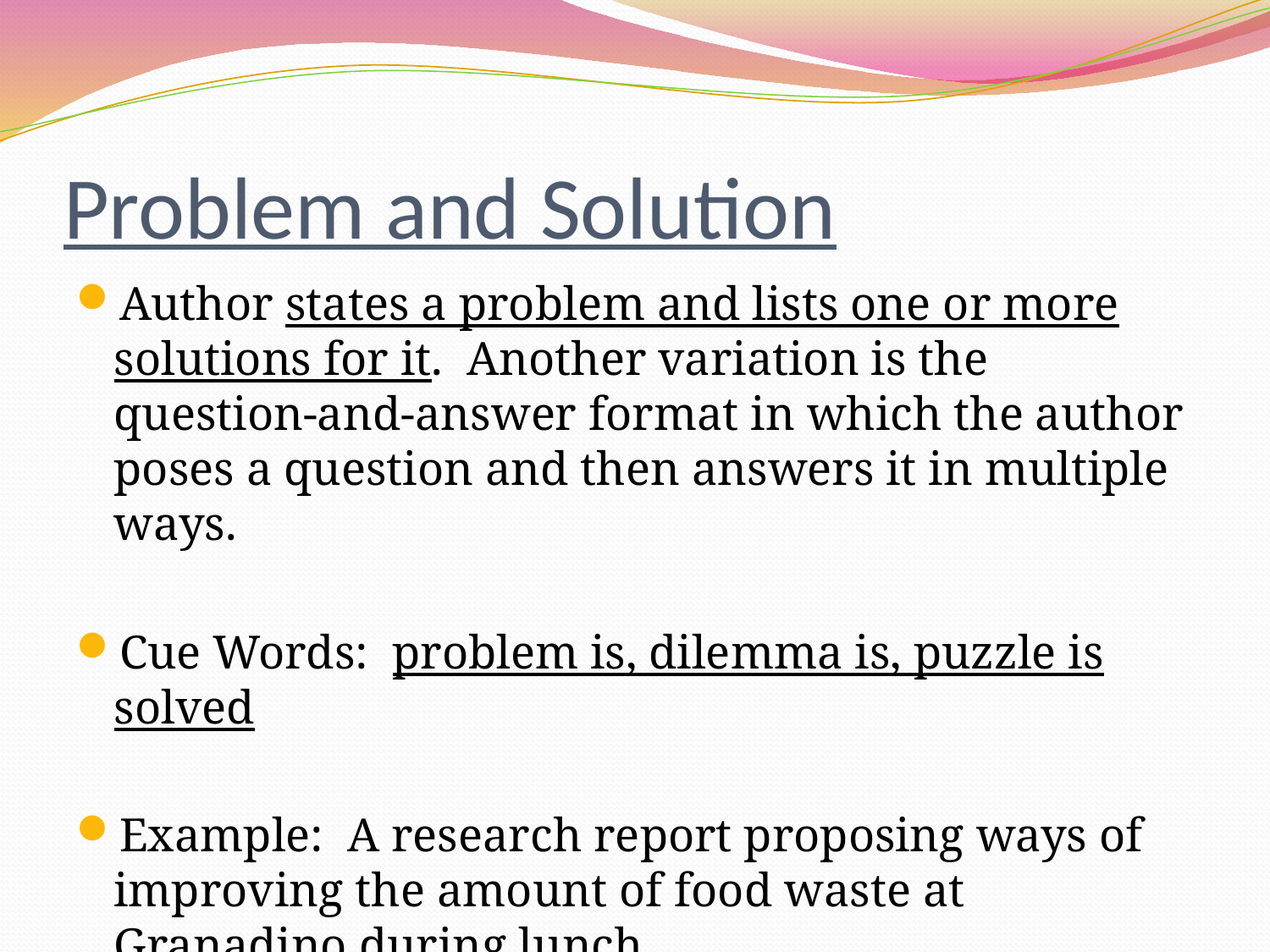

# Problem and Solution
Author states a problem and lists one or more solutions for it.  Another variation is the question-and-answer format in which the author poses a question and then answers it in multiple ways.

Cue Words:  problem is, dilemma is, puzzle is solved

Example:  A research report proposing ways of improving the amount of food waste at Granadino during lunch.